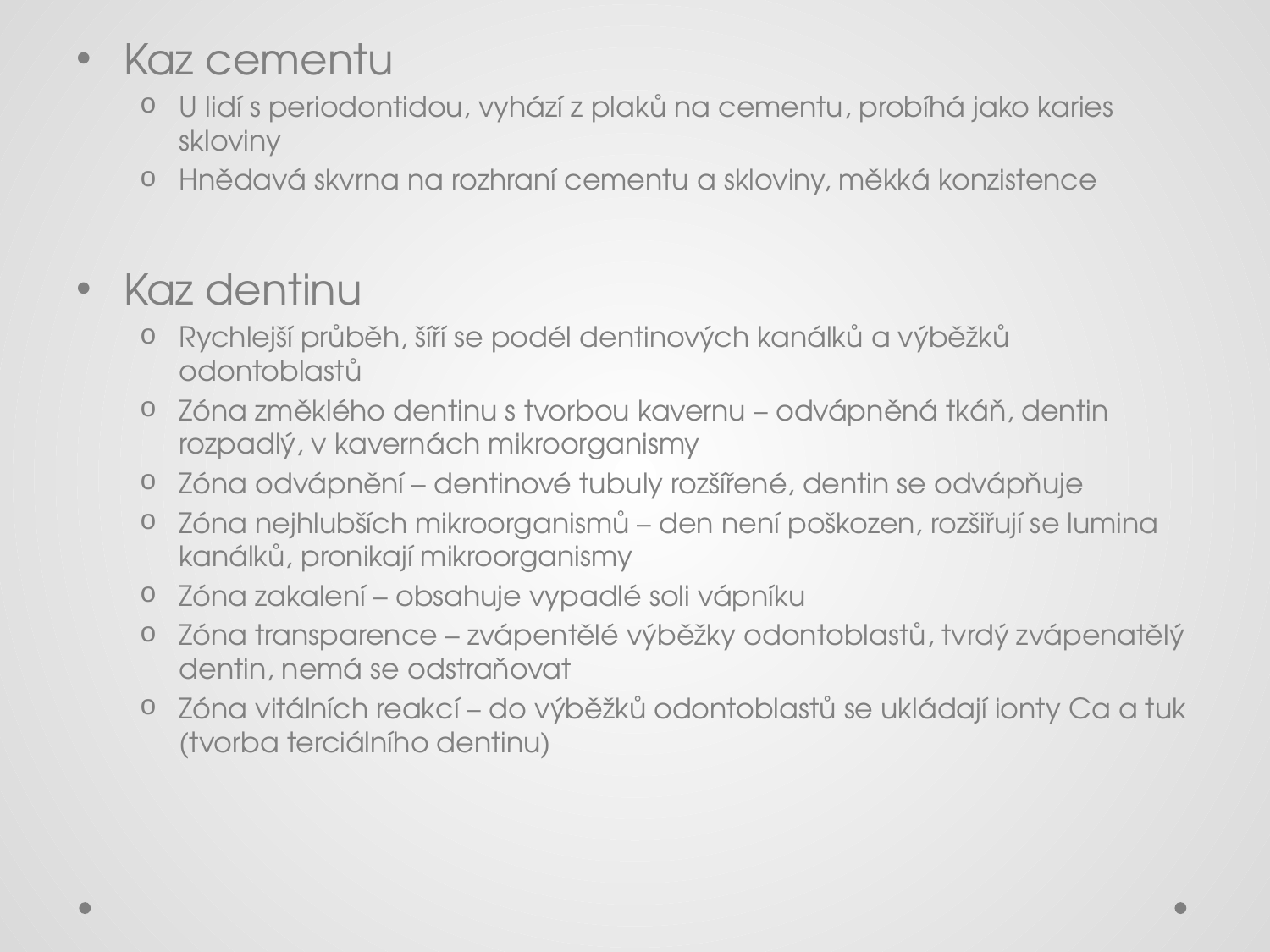

#
Kaz cementu
U lidí s periodontidou, vyhází z plaků na cementu, probíhá jako karies skloviny
Hnědavá skvrna na rozhraní cementu a skloviny, měkká konzistence

Kaz dentinu
Rychlejší průběh, šíří se podél dentinových kanálků a výběžků odontoblastů
Zóna změklého dentinu s tvorbou kavernu – odvápněná tkáň, dentin rozpadlý, v kavernách mikroorganismy
Zóna odvápnění – dentinové tubuly rozšířené, dentin se odvápňuje
Zóna nejhlubších mikroorganismů – den není poškozen, rozšiřují se lumina kanálků, pronikají mikroorganismy
Zóna zakalení – obsahuje vypadlé soli vápníku
Zóna transparence – zvápentělé výběžky odontoblastů, tvrdý zvápenatělý dentin, nemá se odstraňovat
Zóna vitálních reakcí – do výběžků odontoblastů se ukládají ionty Ca a tuk (tvorba terciálního dentinu)